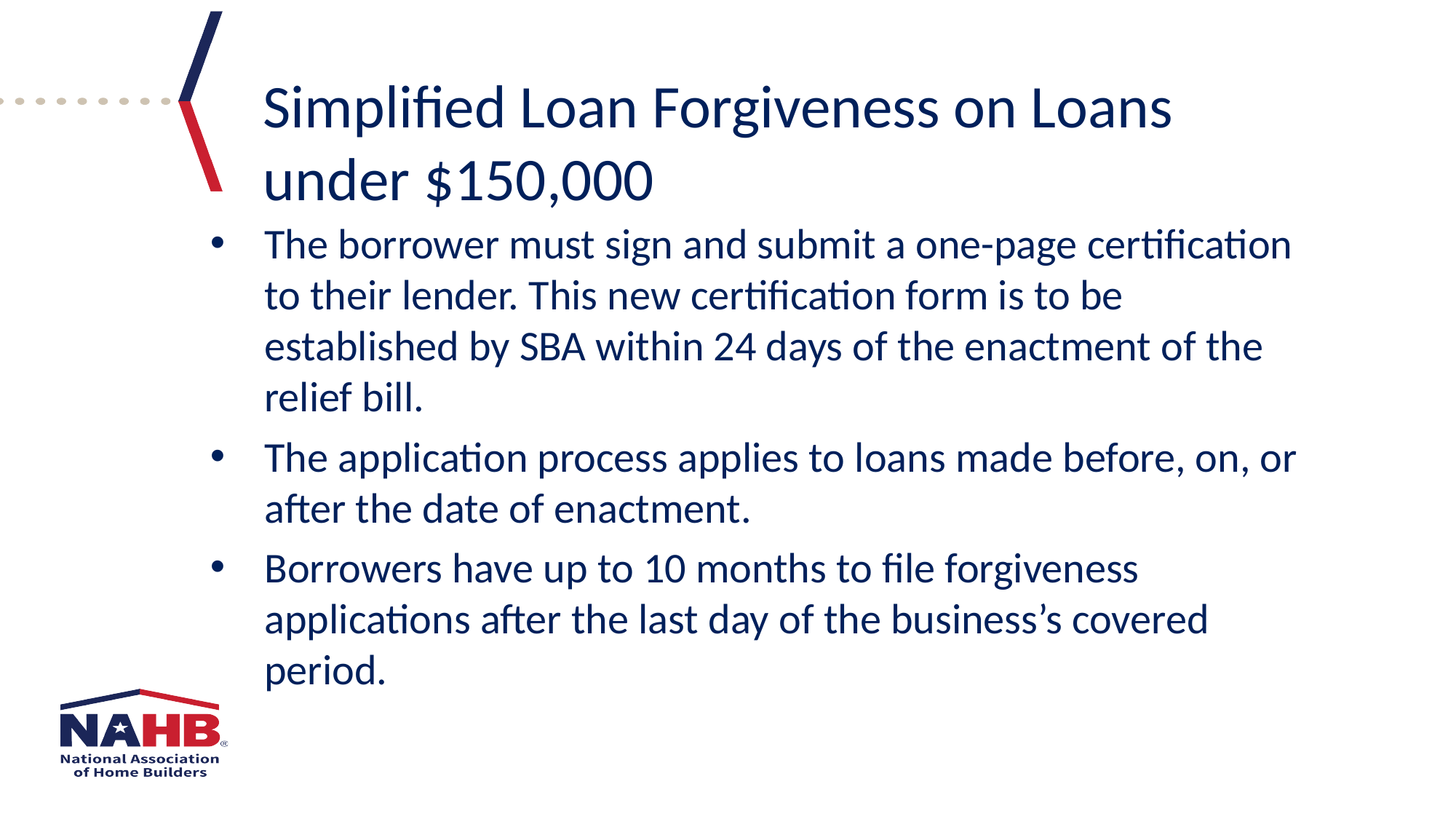

Simplified Loan Forgiveness on Loans under $150,000
The borrower must sign and submit a one-page certification to their lender. This new certification form is to be established by SBA within 24 days of the enactment of the relief bill.
The application process applies to loans made before, on, or after the date of enactment.
Borrowers have up to 10 months to file forgiveness applications after the last day of the business’s covered period.